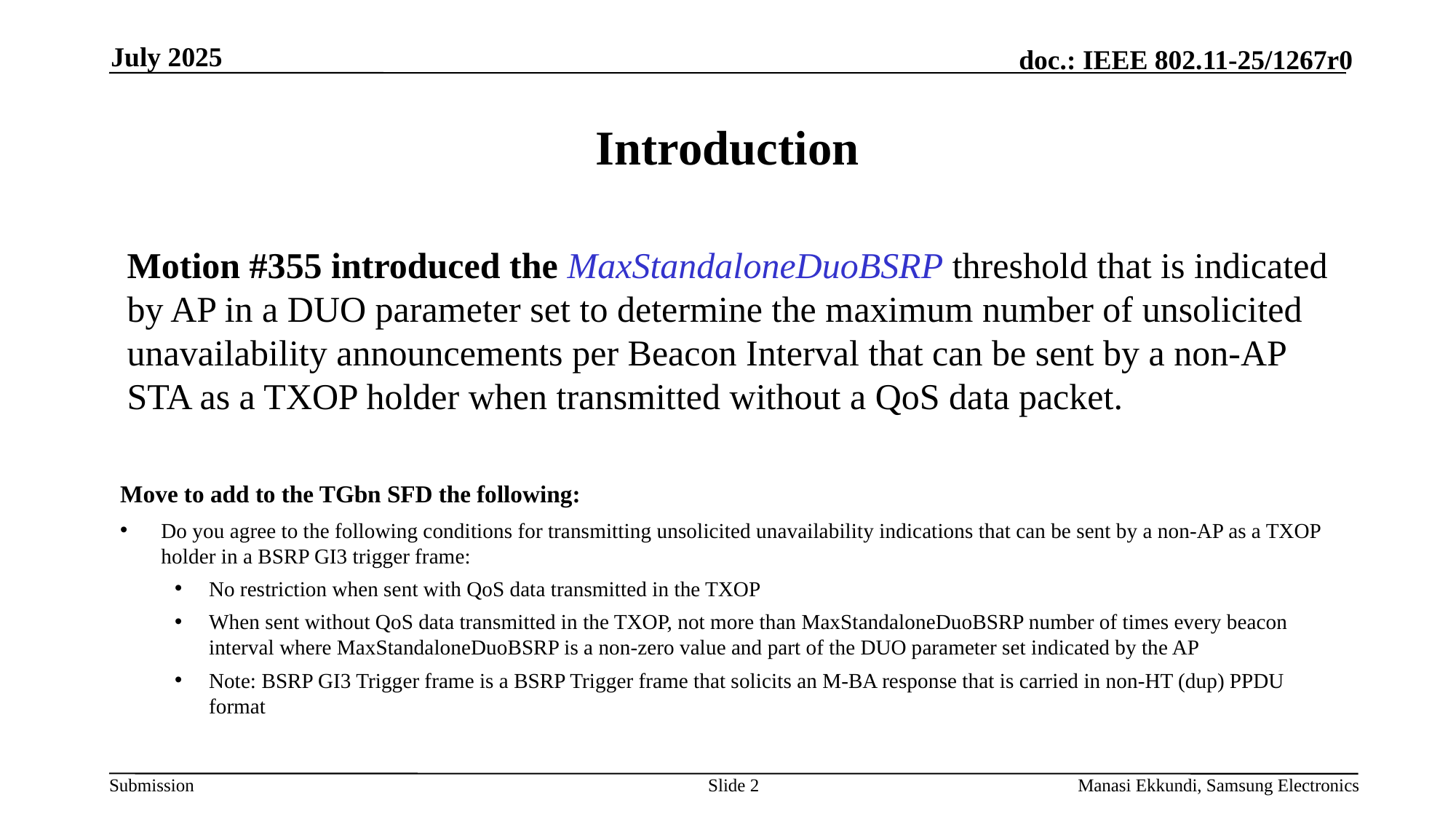

July 2025
# Introduction
Motion #355 introduced the MaxStandaloneDuoBSRP threshold that is indicated by AP in a DUO parameter set to determine the maximum number of unsolicited unavailability announcements per Beacon Interval that can be sent by a non-AP STA as a TXOP holder when transmitted without a QoS data packet.

Move to add to the TGbn SFD the following:
Do you agree to the following conditions for transmitting unsolicited unavailability indications that can be sent by a non-AP as a TXOP holder in a BSRP GI3 trigger frame:
No restriction when sent with QoS data transmitted in the TXOP
When sent without QoS data transmitted in the TXOP, not more than MaxStandaloneDuoBSRP number of times every beacon interval where MaxStandaloneDuoBSRP is a non-zero value and part of the DUO parameter set indicated by the AP
Note: BSRP GI3 Trigger frame is a BSRP Trigger frame that solicits an M-BA response that is carried in non-HT (dup) PPDU format

Slide 2
Manasi Ekkundi, Samsung Electronics